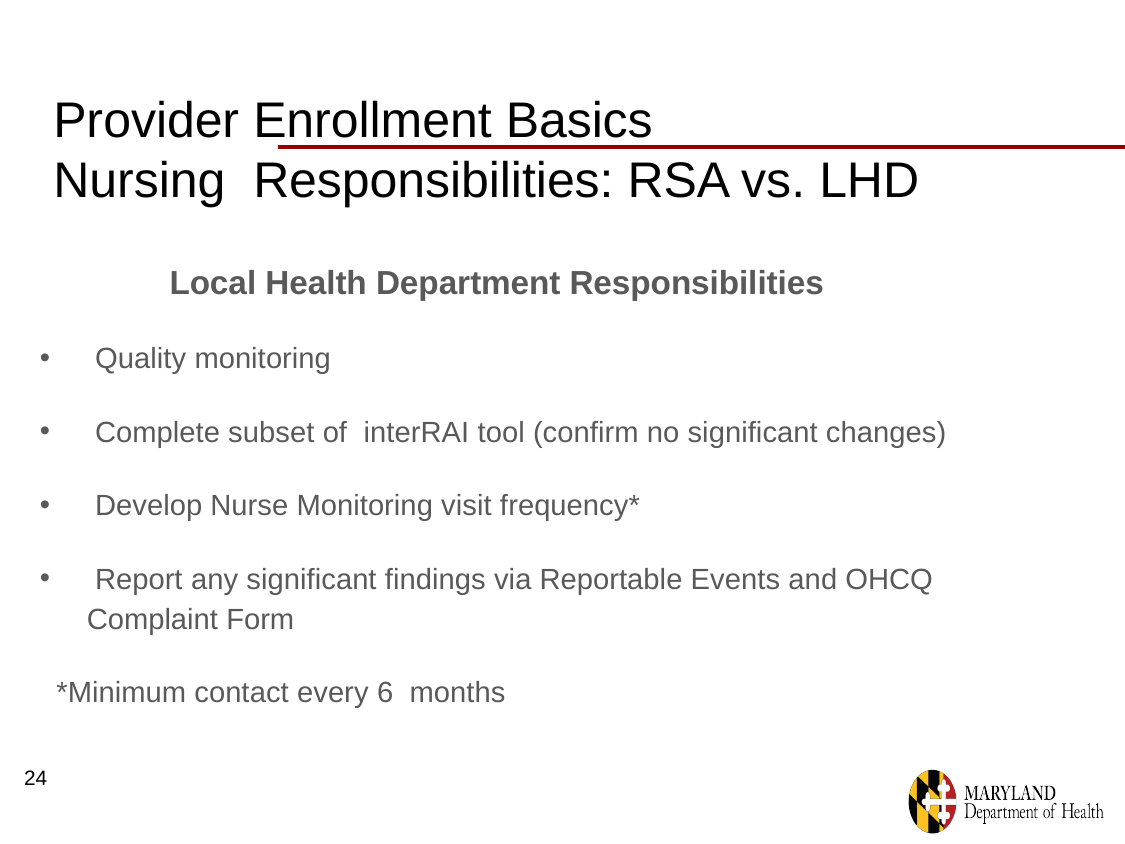

# Provider Enrollment Basics Nursing  Responsibilities: RSA vs. LHD
              Local Health Department Responsibilities
 Quality monitoring
 Complete subset of  interRAI tool (confirm no significant changes)
 Develop Nurse Monitoring visit frequency*
 Report any significant findings via Reportable Events and OHCQ   Complaint Form
  *Minimum contact every 6  months

24